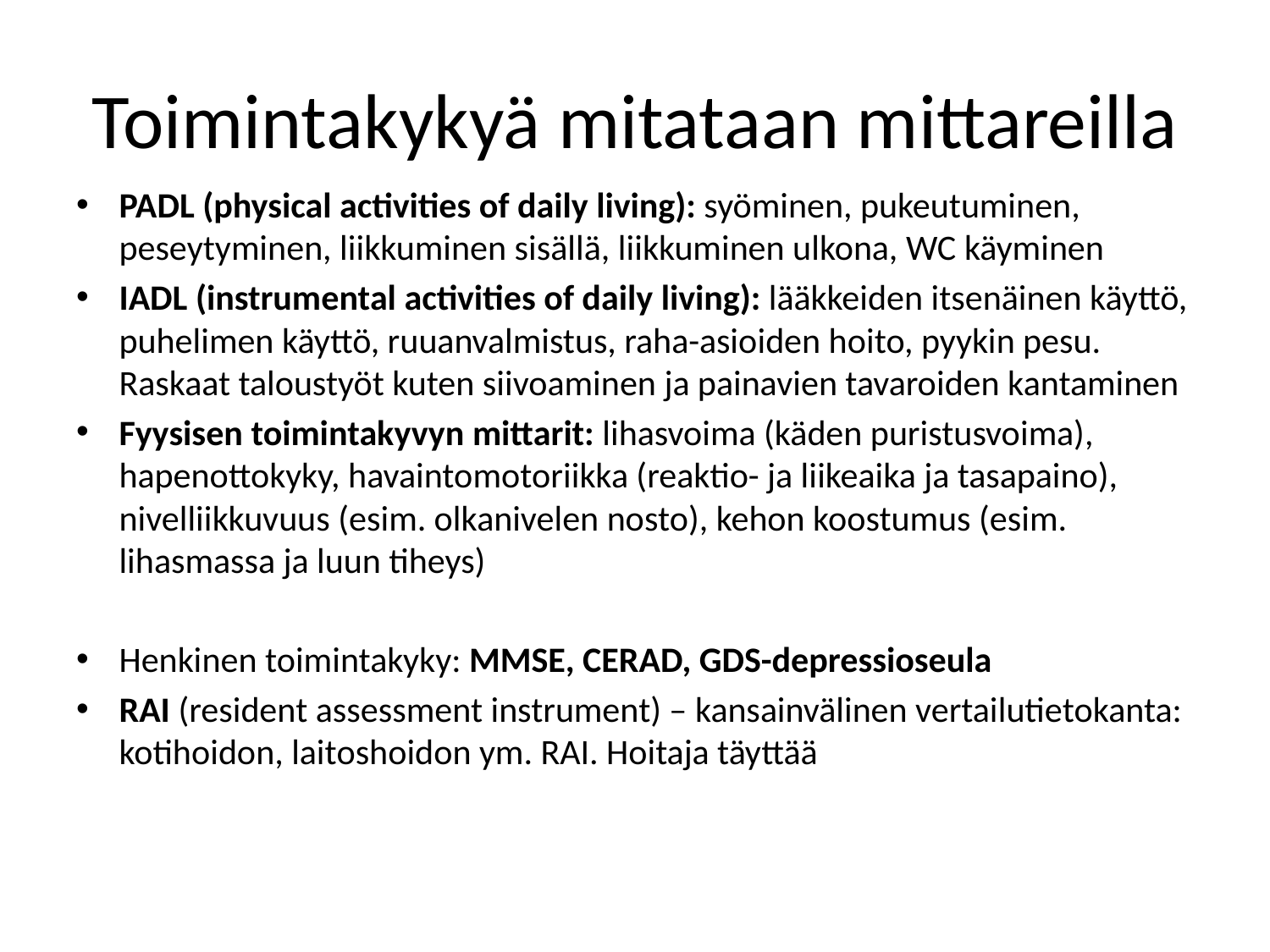

# Toimintakykyä mitataan mittareilla
PADL (physical activities of daily living): syöminen, pukeutuminen, peseytyminen, liikkuminen sisällä, liikkuminen ulkona, WC käyminen
IADL (instrumental activities of daily living): lääkkeiden itsenäinen käyttö, puhelimen käyttö, ruuanvalmistus, raha-asioiden hoito, pyykin pesu. Raskaat taloustyöt kuten siivoaminen ja painavien tavaroiden kantaminen
Fyysisen toimintakyvyn mittarit: lihasvoima (käden puristusvoima), hapenottokyky, havaintomotoriikka (reaktio- ja liikeaika ja tasapaino), nivelliikkuvuus (esim. olkanivelen nosto), kehon koostumus (esim. lihasmassa ja luun tiheys)

Henkinen toimintakyky: MMSE, CERAD, GDS-depressioseula
RAI (resident assessment instrument) – kansainvälinen vertailutietokanta: kotihoidon, laitoshoidon ym. RAI. Hoitaja täyttää